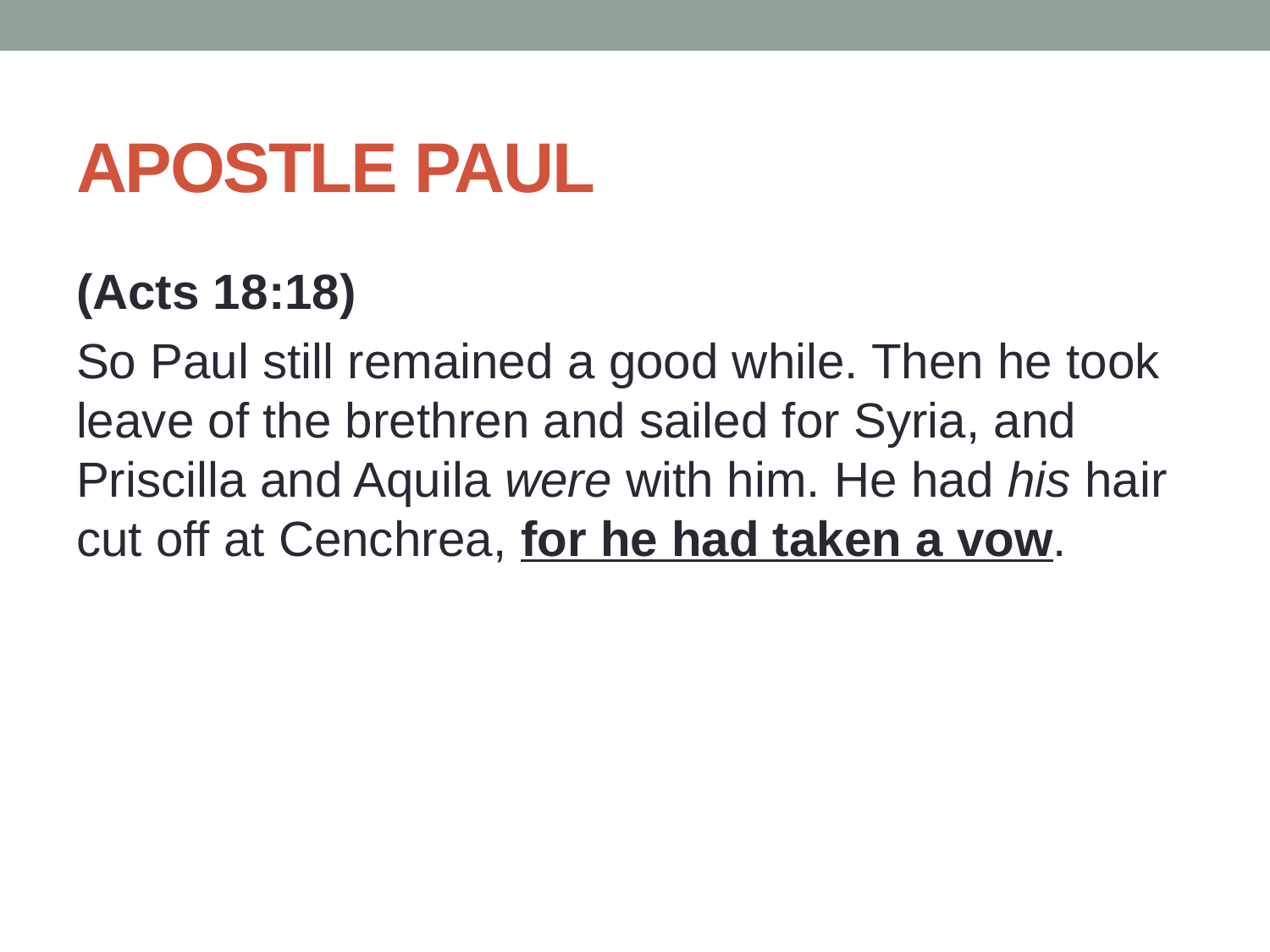

# APOSTLE PAUL
(Acts 18:18)
So Paul still remained a good while. Then he took leave of the brethren and sailed for Syria, and Priscilla and Aquila were with him. He had his hair cut off at Cenchrea, for he had taken a vow.